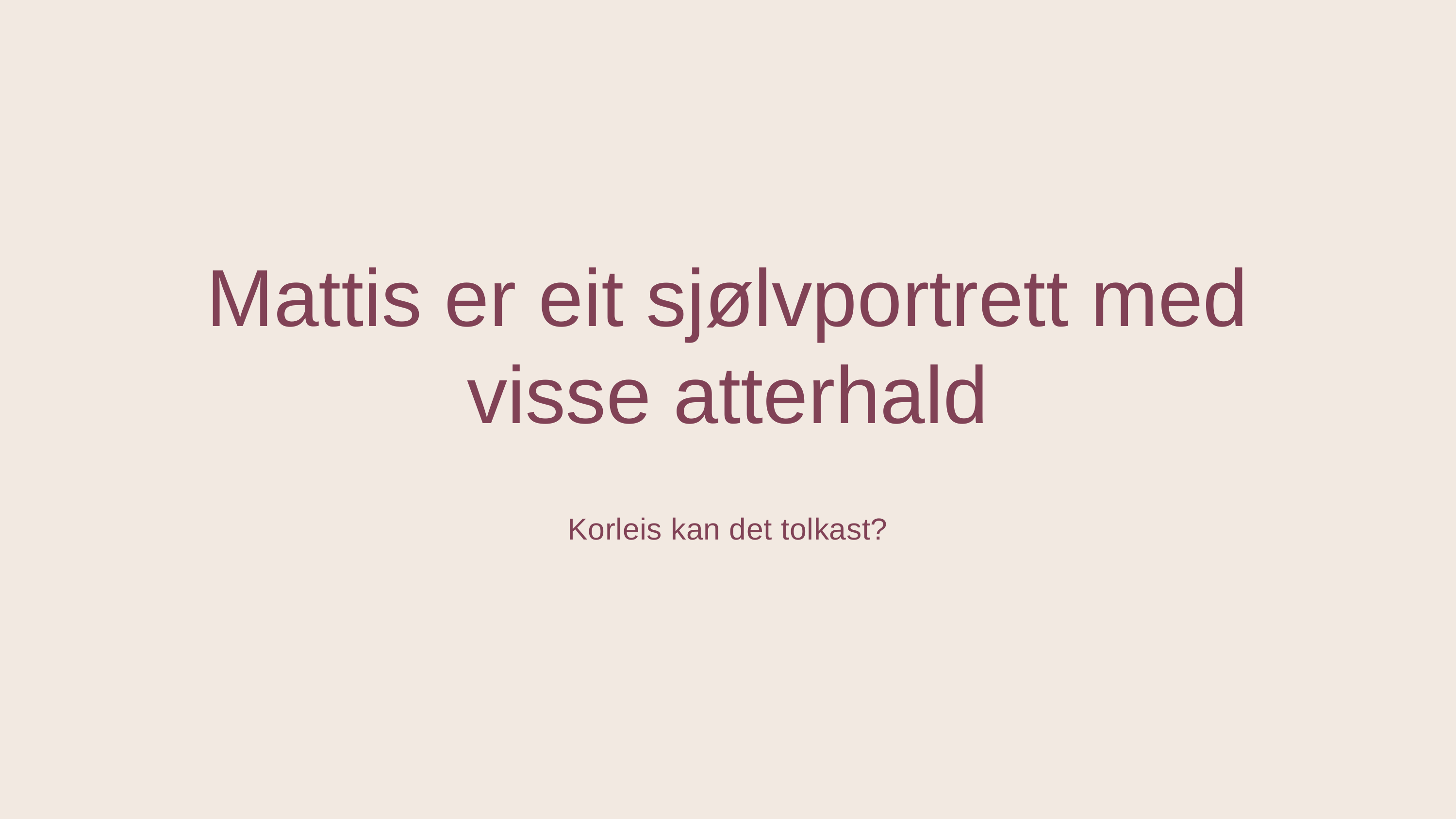

Mattis er eit sjølvportrett med visse atterhald
Korleis kan det tolkast?